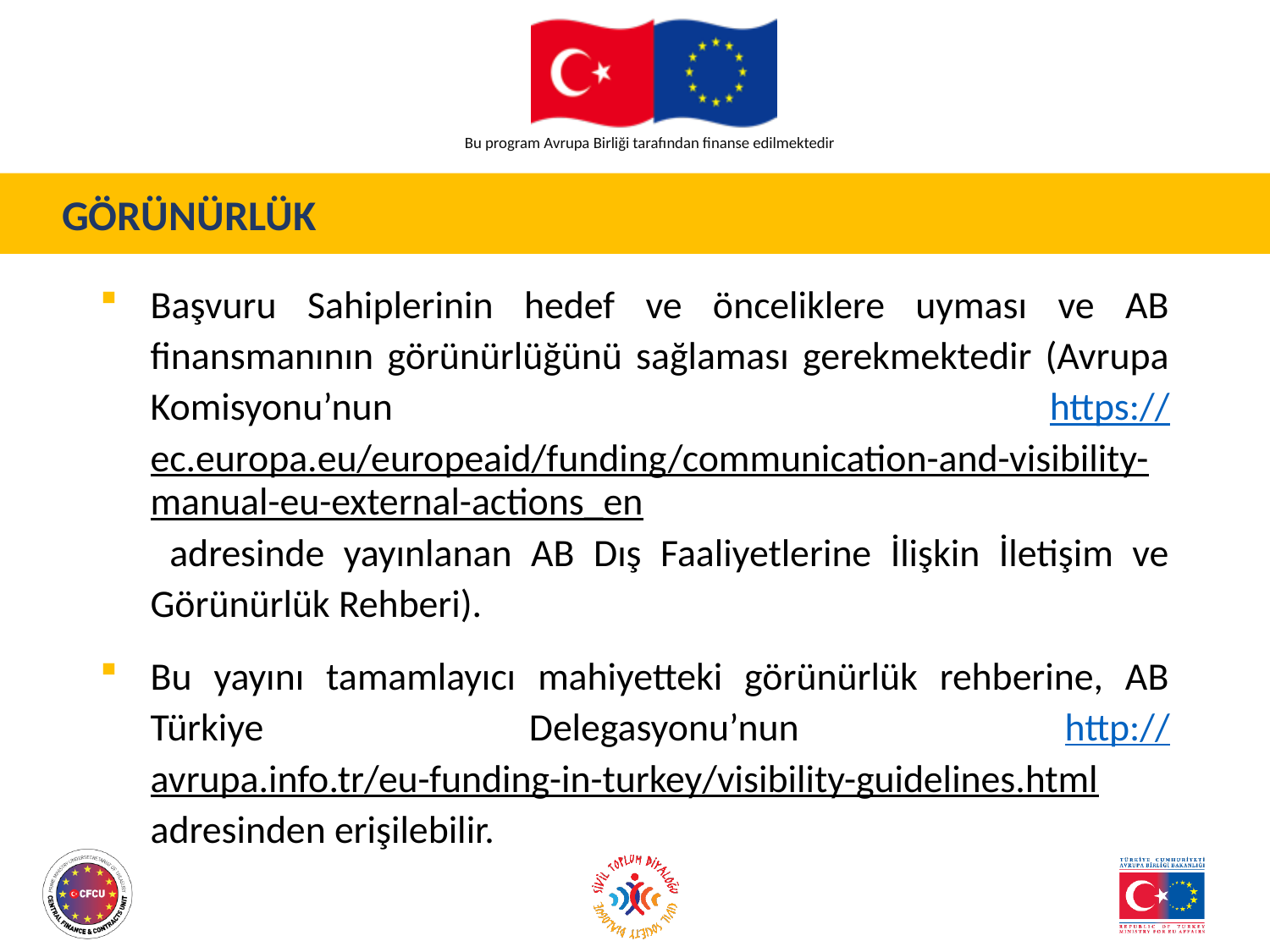

GÖRÜNÜRLÜK
Başvuru Sahiplerinin hedef ve önceliklere uyması ve AB finansmanının görünürlüğünü sağlaması gerekmektedir (Avrupa Komisyonu’nun https://ec.europa.eu/europeaid/funding/communication-and-visibility-manual-eu-external-actions_en adresinde yayınlanan AB Dış Faaliyetlerine İlişkin İletişim ve Görünürlük Rehberi).
Bu yayını tamamlayıcı mahiyetteki görünürlük rehberine, AB Türkiye Delegasyonu’nun http://avrupa.info.tr/eu-funding-in-turkey/visibility-guidelines.html adresinden erişilebilir.